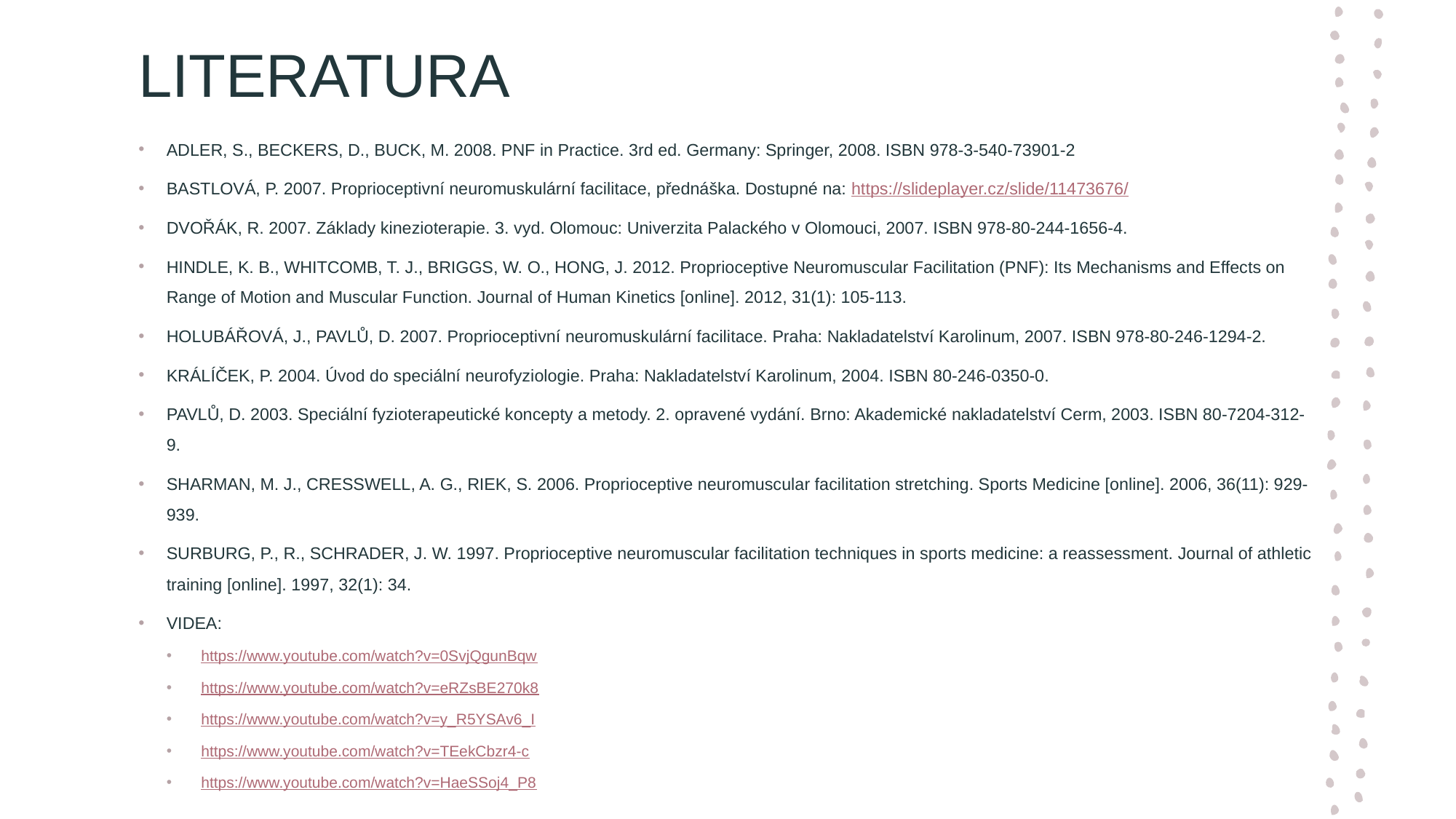

# LITERATURA
ADLER, S., BECKERS, D., BUCK, M. 2008. PNF in Practice. 3rd ed. Germany: Springer, 2008. ISBN 978-3-540-73901-2
BASTLOVÁ, P. 2007. Proprioceptivní neuromuskulární facilitace, přednáška. Dostupné na: https://slideplayer.cz/slide/11473676/
DVOŘÁK, R. 2007. Základy kinezioterapie. 3. vyd. Olomouc: Univerzita Palackého v Olomouci, 2007. ISBN 978-80-244-1656-4.
HINDLE, K. B., WHITCOMB, T. J., BRIGGS, W. O., HONG, J. 2012. Proprioceptive Neuromuscular Facilitation (PNF): Its Mechanisms and Effects on Range of Motion and Muscular Function. Journal of Human Kinetics [online]. 2012, 31(1): 105-113.
HOLUBÁŘOVÁ, J., PAVLŮ, D. 2007. Proprioceptivní neuromuskulární facilitace. Praha: Nakladatelství Karolinum, 2007. ISBN 978-80-246-1294-2.
KRÁLÍČEK, P. 2004. Úvod do speciální neurofyziologie. Praha: Nakladatelství Karolinum, 2004. ISBN 80-246-0350-0.
PAVLŮ, D. 2003. Speciální fyzioterapeutické koncepty a metody. 2. opravené vydání. Brno: Akademické nakladatelství Cerm, 2003. ISBN 80-7204-312-9.
SHARMAN, M. J., CRESSWELL, A. G., RIEK, S. 2006. Proprioceptive neuromuscular facilitation stretching. Sports Medicine [online]. 2006, 36(11): 929-939.
SURBURG, P., R., SCHRADER, J. W. 1997. Proprioceptive neuromuscular facilitation techniques in sports medicine: a reassessment. Journal of athletic training [online]. 1997, 32(1): 34.
VIDEA:
https://www.youtube.com/watch?v=0SvjQgunBqw
https://www.youtube.com/watch?v=eRZsBE270k8
https://www.youtube.com/watch?v=y_R5YSAv6_I
https://www.youtube.com/watch?v=TEekCbzr4-c
https://www.youtube.com/watch?v=HaeSSoj4_P8